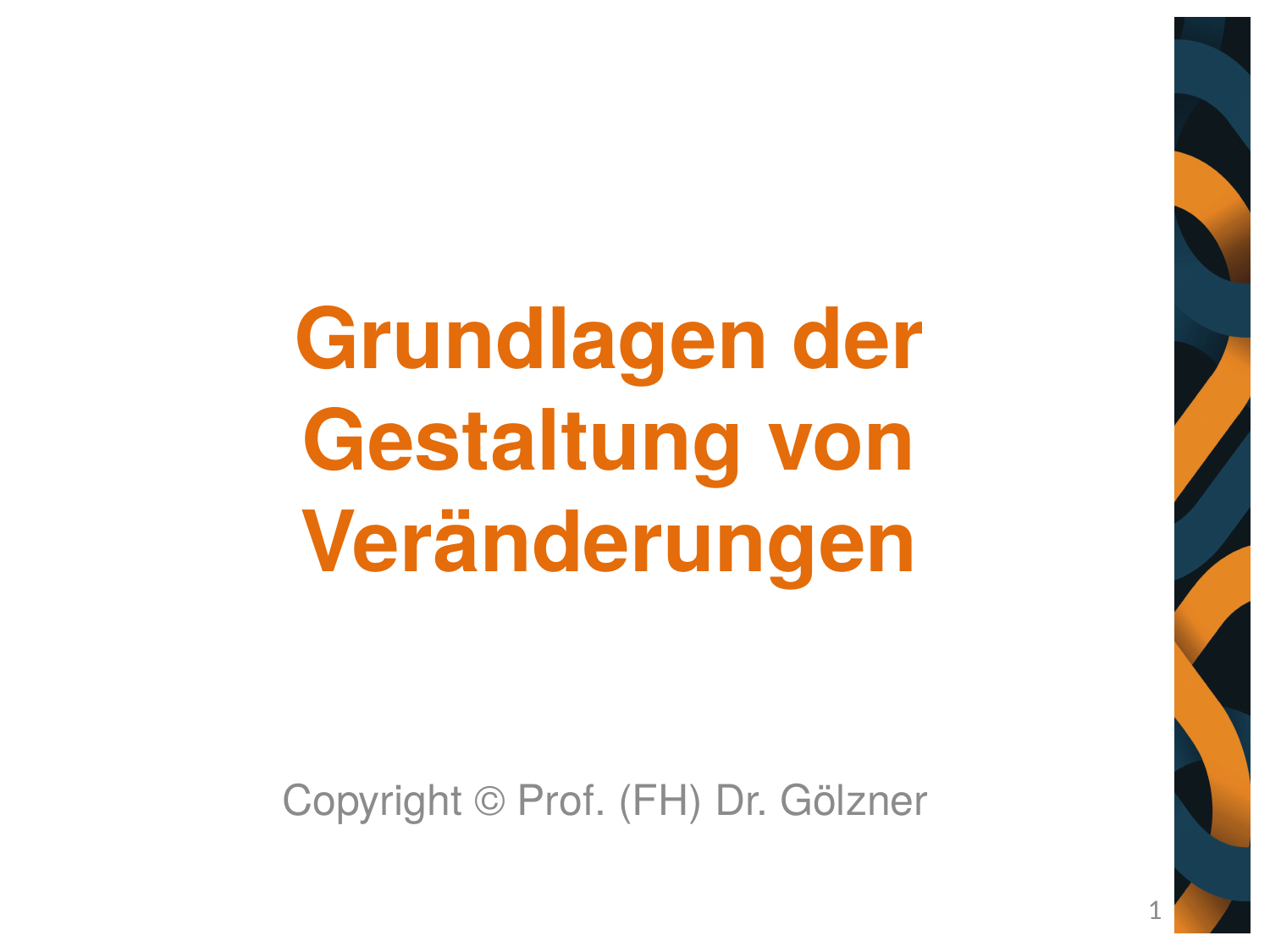

# Grundlagen der Gestaltung von Veränderungen
Copyright © Prof. (FH) Dr. Gölzner
1